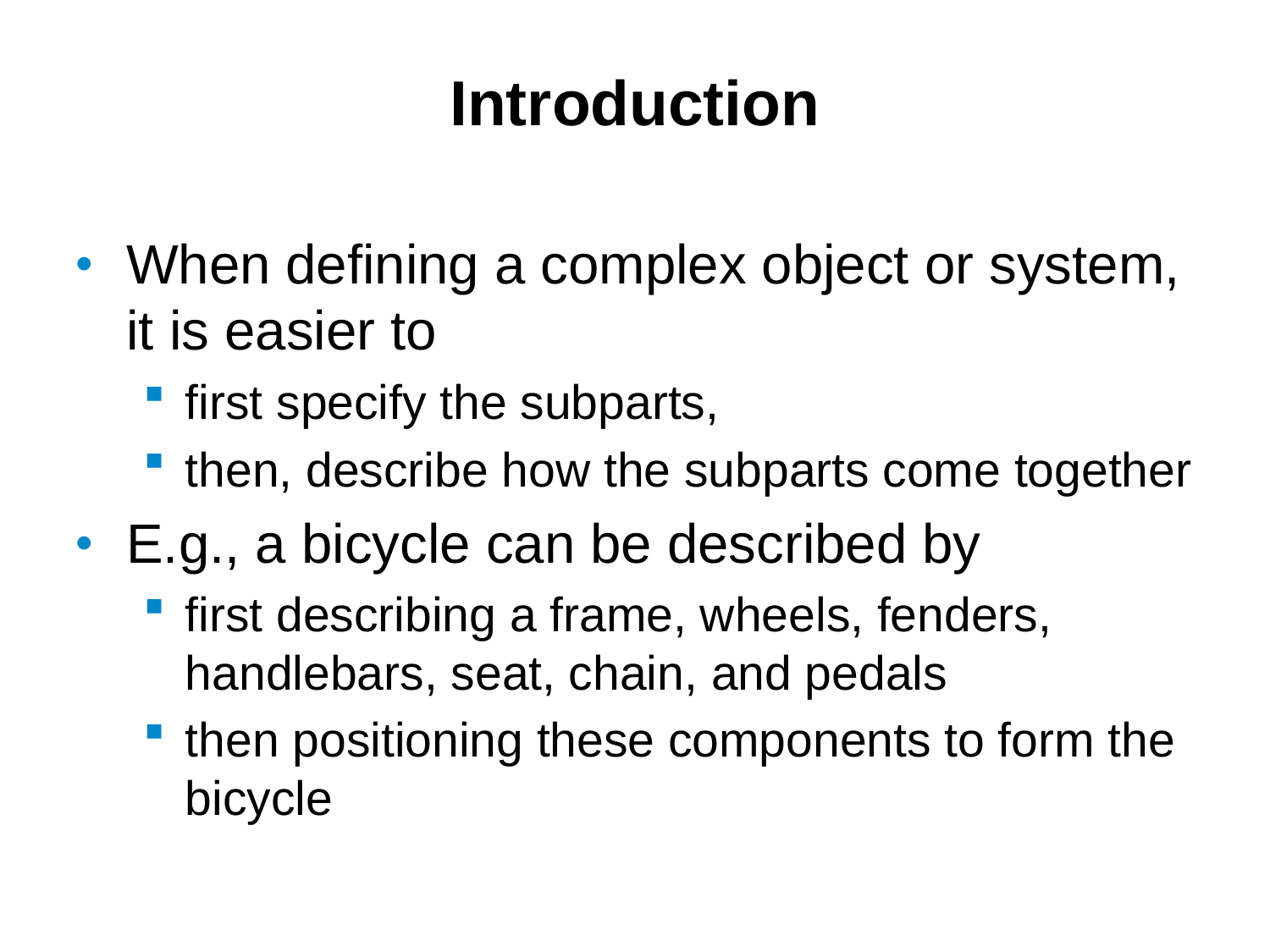

# Introduction
When defining a complex object or system, it is easier to
first specify the subparts,
then, describe how the subparts come together
E.g., a bicycle can be described by
first describing a frame, wheels, fenders, handlebars, seat, chain, and pedals
then positioning these components to form the bicycle